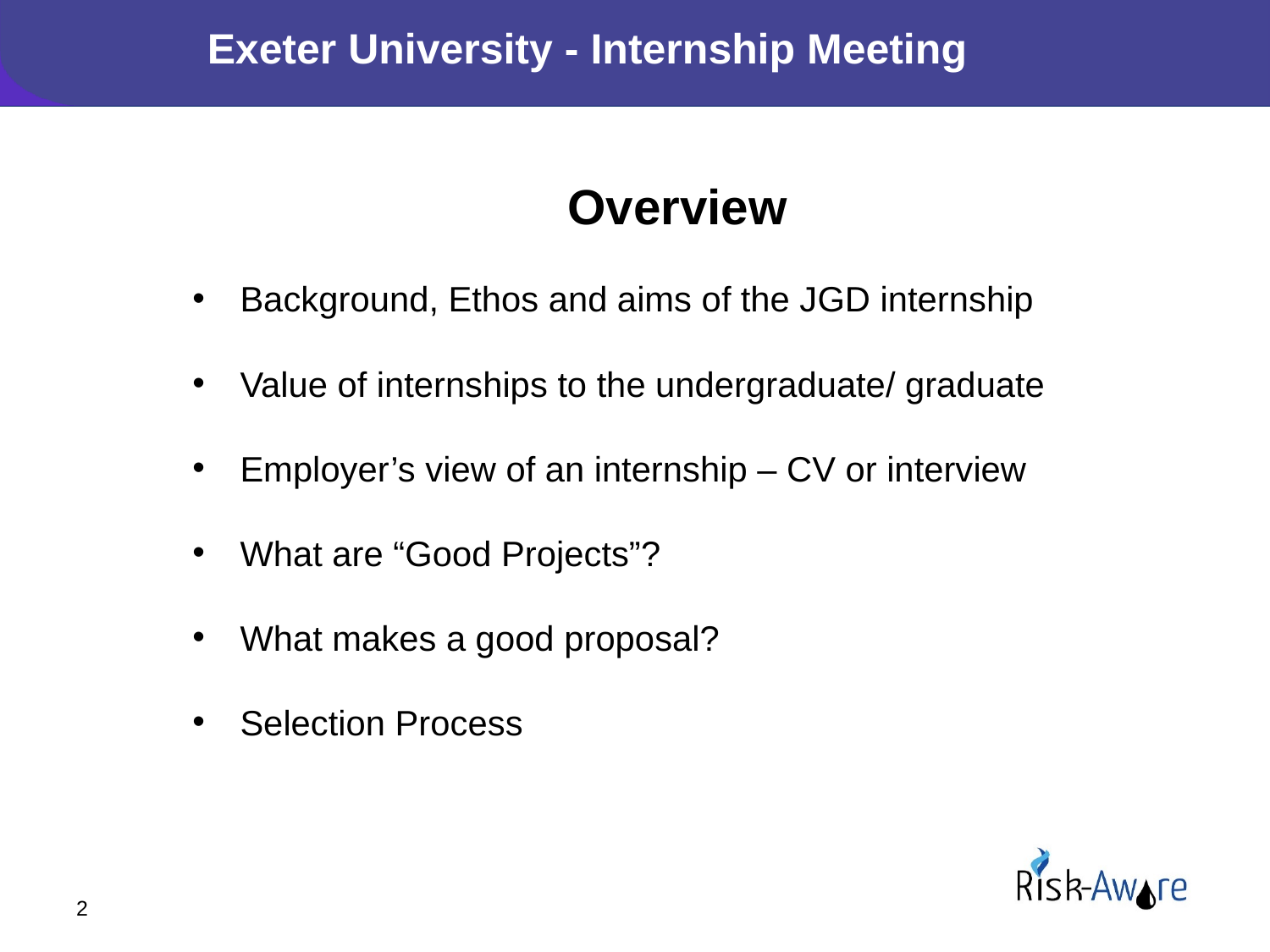

Exeter University - Internship Meeting
Overview

Background, Ethos and aims of the JGD internship

Value of internships to the undergraduate/ graduate

Employer’s view of an internship – CV or interview

What are “Good Projects”?

What makes a good proposal?

Selection Process

2